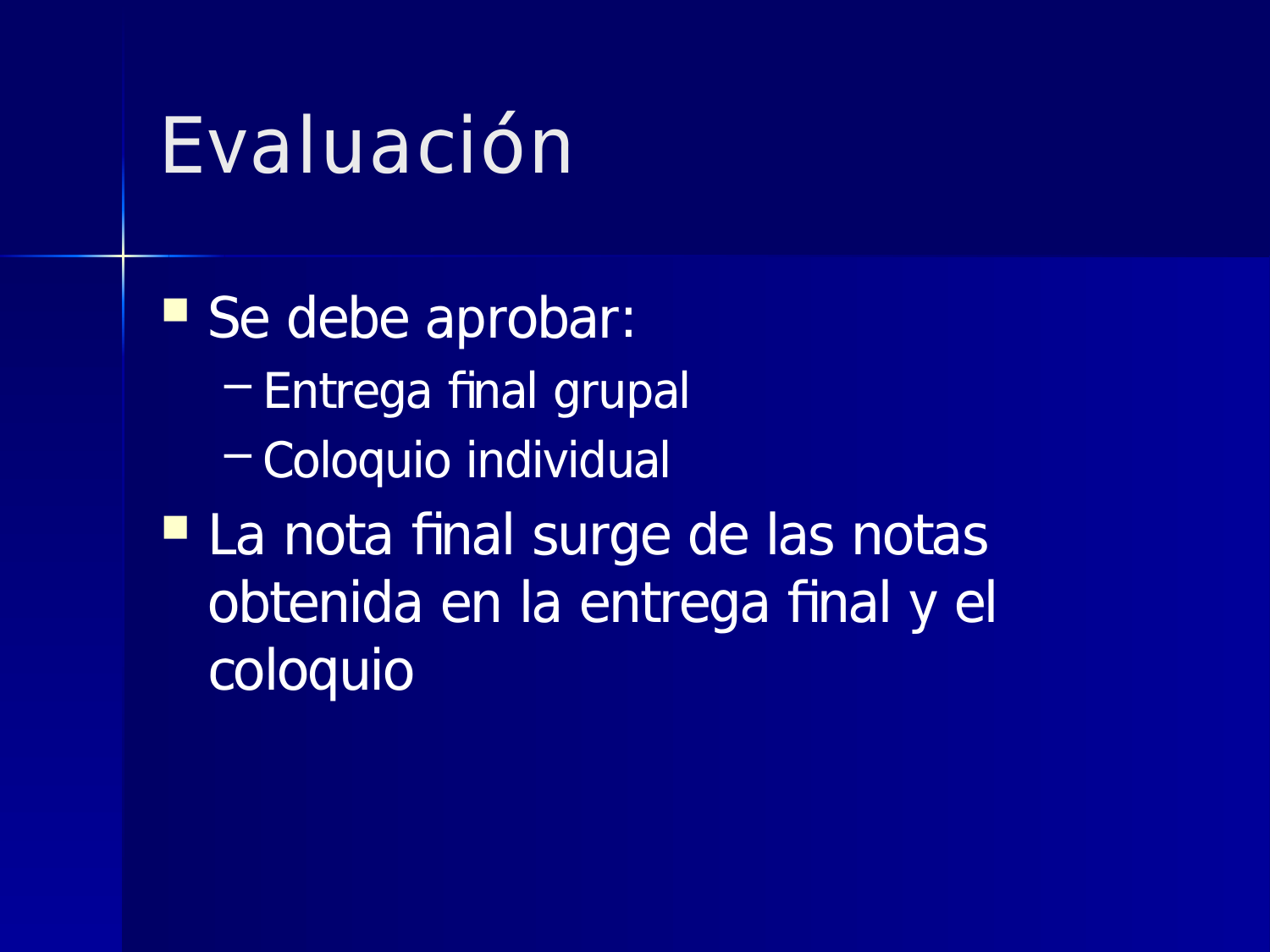

# Evaluación
Se debe aprobar:
Entrega final grupal
Coloquio individual
La nota final surge de las notas obtenida en la entrega final y el coloquio